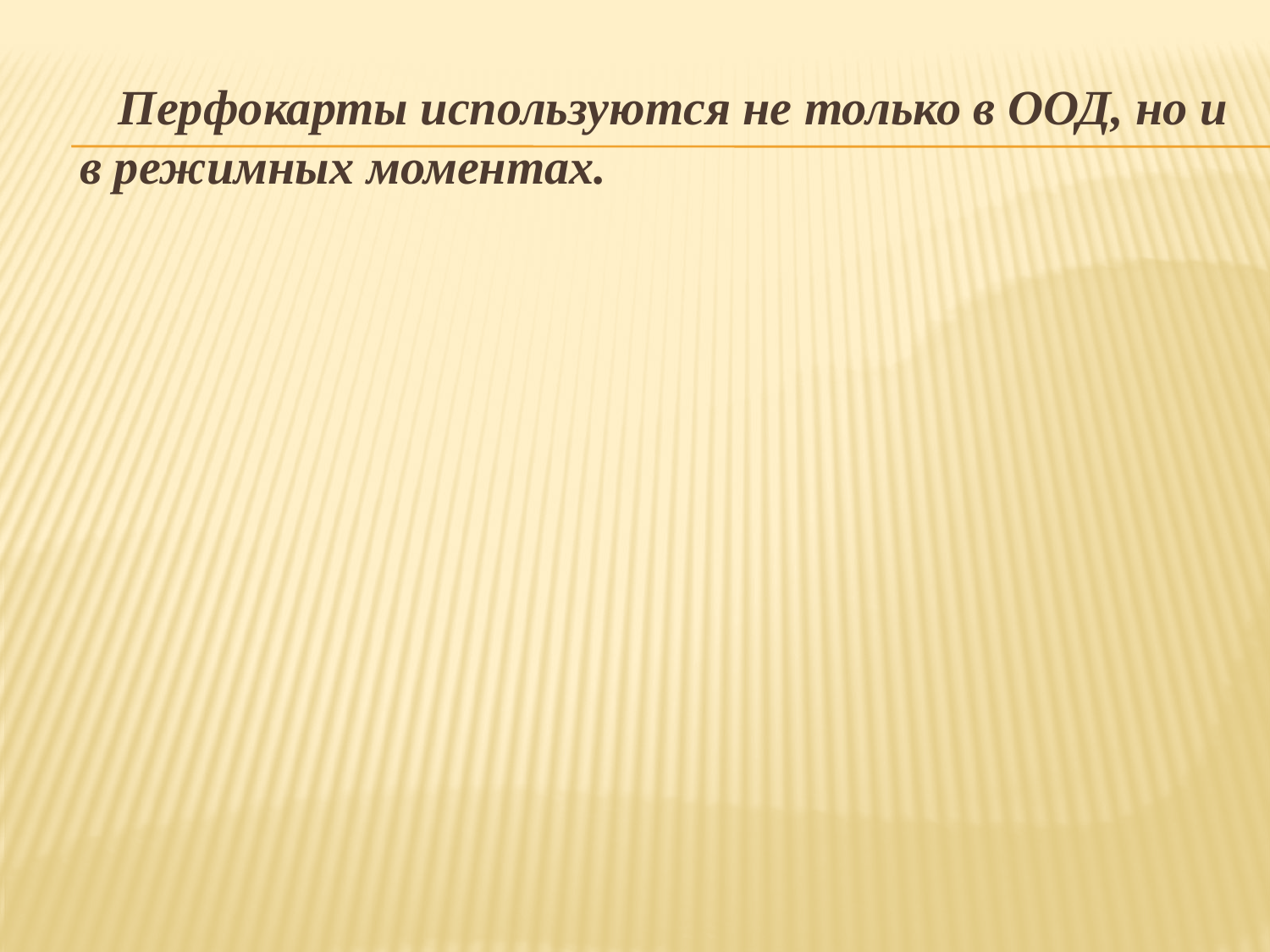

Перфокарты используются не только в ООД, но и в режимных моментах.